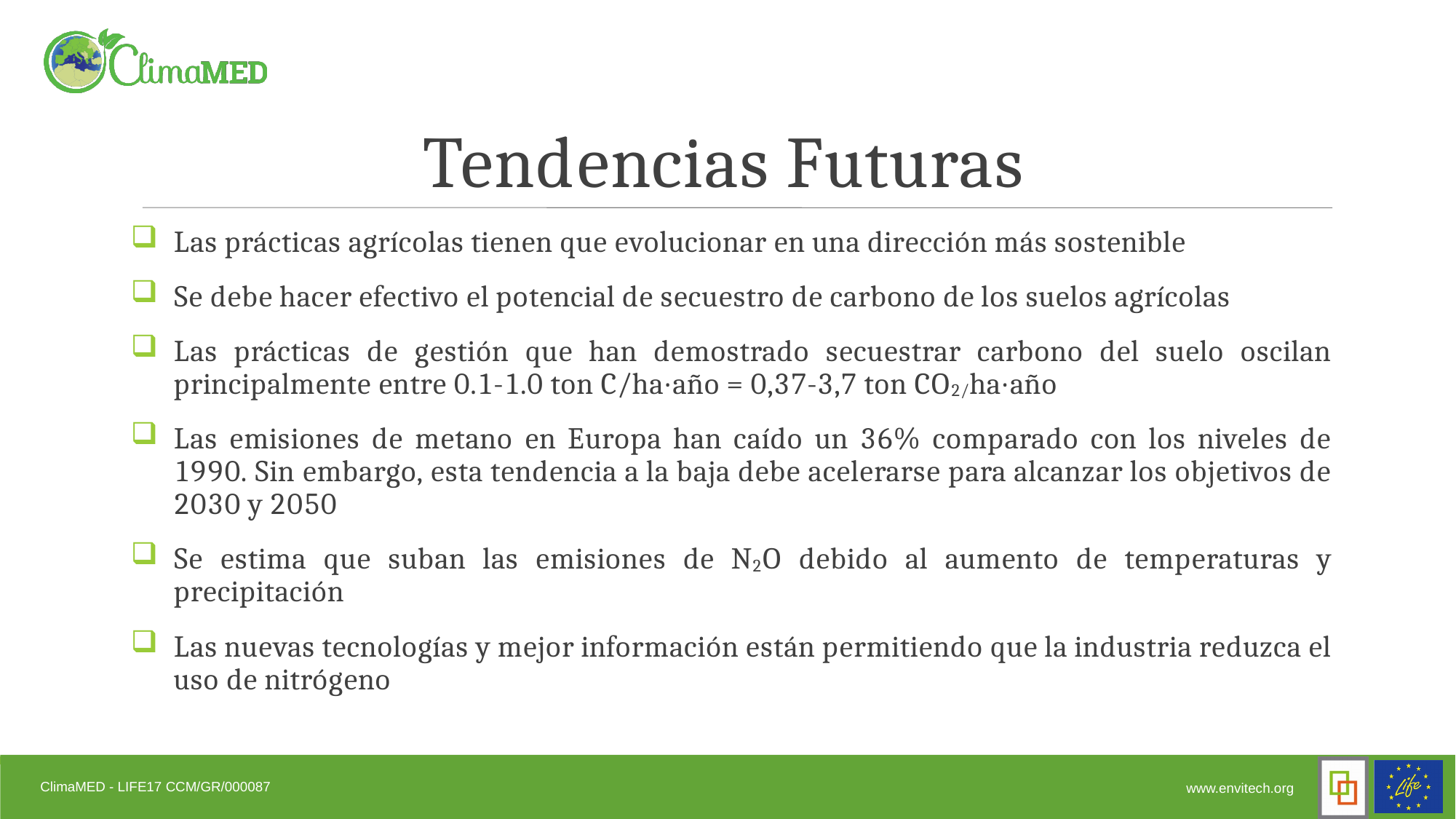

# Tendencias Futuras
Las prácticas agrícolas tienen que evolucionar en una dirección más sostenible
Se debe hacer efectivo el potencial de secuestro de carbono de los suelos agrícolas
Las prácticas de gestión que han demostrado secuestrar carbono del suelo oscilan principalmente entre 0.1-1.0 ton C/ha·año = 0,37-3,7 ton CO2/ha·año
Las emisiones de metano en Europa han caído un 36% comparado con los niveles de 1990. Sin embargo, esta tendencia a la baja debe acelerarse para alcanzar los objetivos de 2030 y 2050
Se estima que suban las emisiones de N2O debido al aumento de temperaturas y precipitación
Las nuevas tecnologías y mejor información están permitiendo que la industria reduzca el uso de nitrógeno